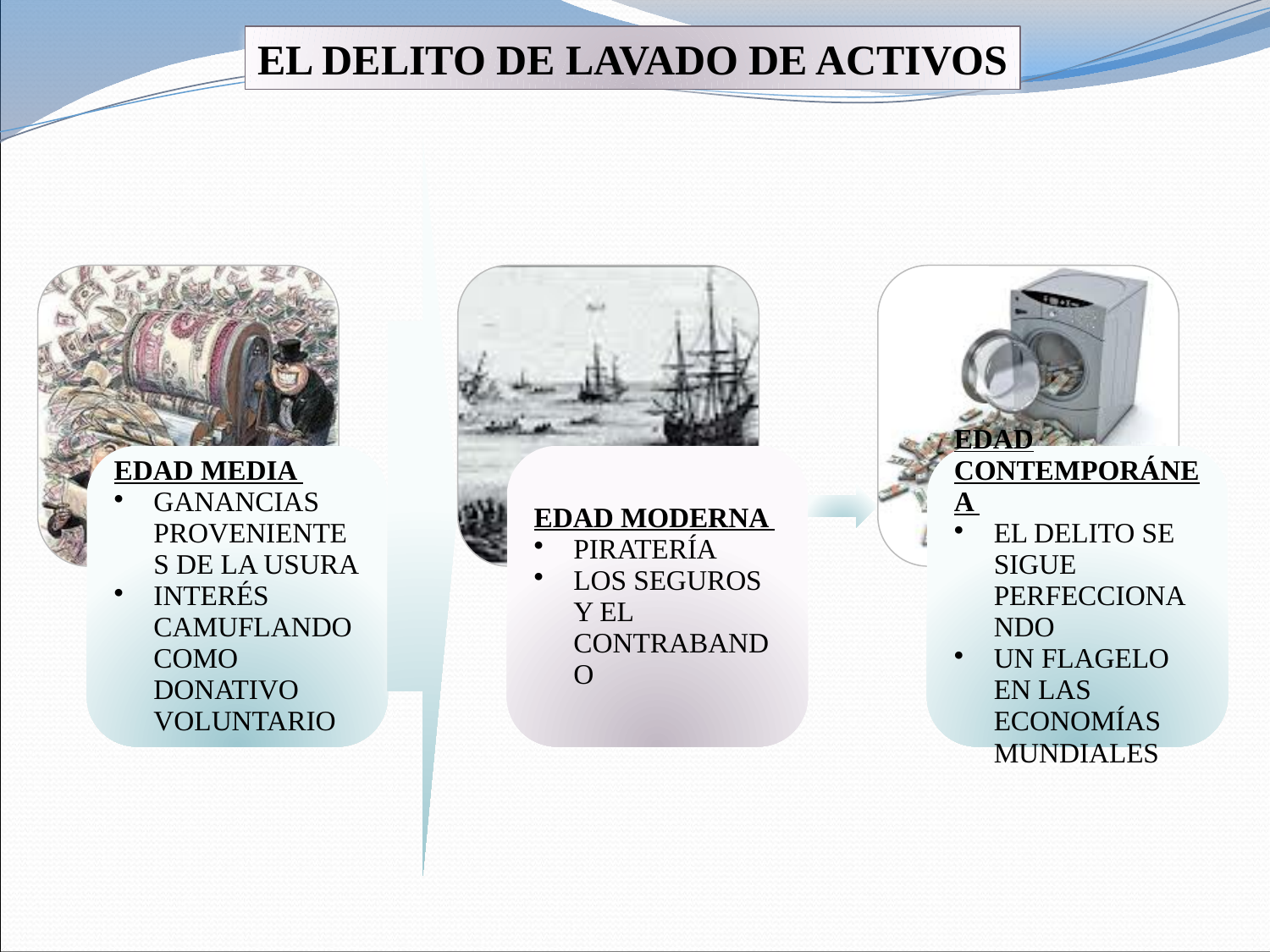

EL DELITO DE LAVADO DE ACTIVOS
EDAD MEDIA
GANANCIAS PROVENIENTES DE LA USURA
INTERÉS CAMUFLANDO  COMO DONATIVO VOLUNTARIO
EDAD MODERNA
PIRATERÍA
EDAD CONTEMPORÁNEA
EL DELITO SE SIGUE PERFECCIONANDO
UN FLAGELO EN LAS ECONOMÍAS MUNDIALES
LOS SEGUROS Y EL CONTRABANDO